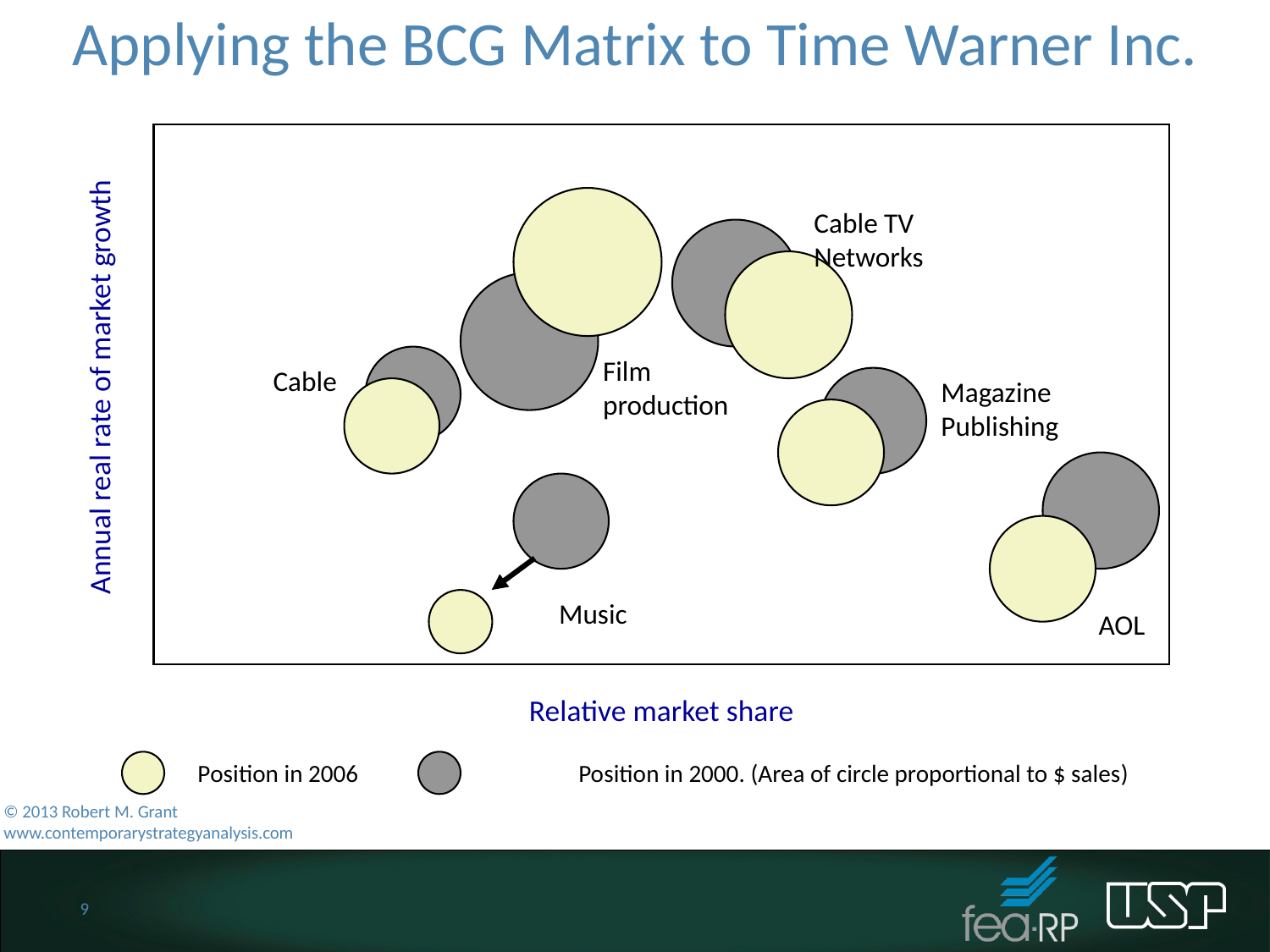

Applying the BCG Matrix to Time Warner Inc.

Cable TV
Networks

Film
production
Cable
-8       -4       0       4        8        12
Annual real rate of market growth

Magazine
Publishing

Bakery division

Music
AOL
Relative market share

Position in 2006		Position in 2000. (Area of circle proportional to $ sales)

© 2013 Robert M. Grant
www.contemporarystrategyanalysis.com

9